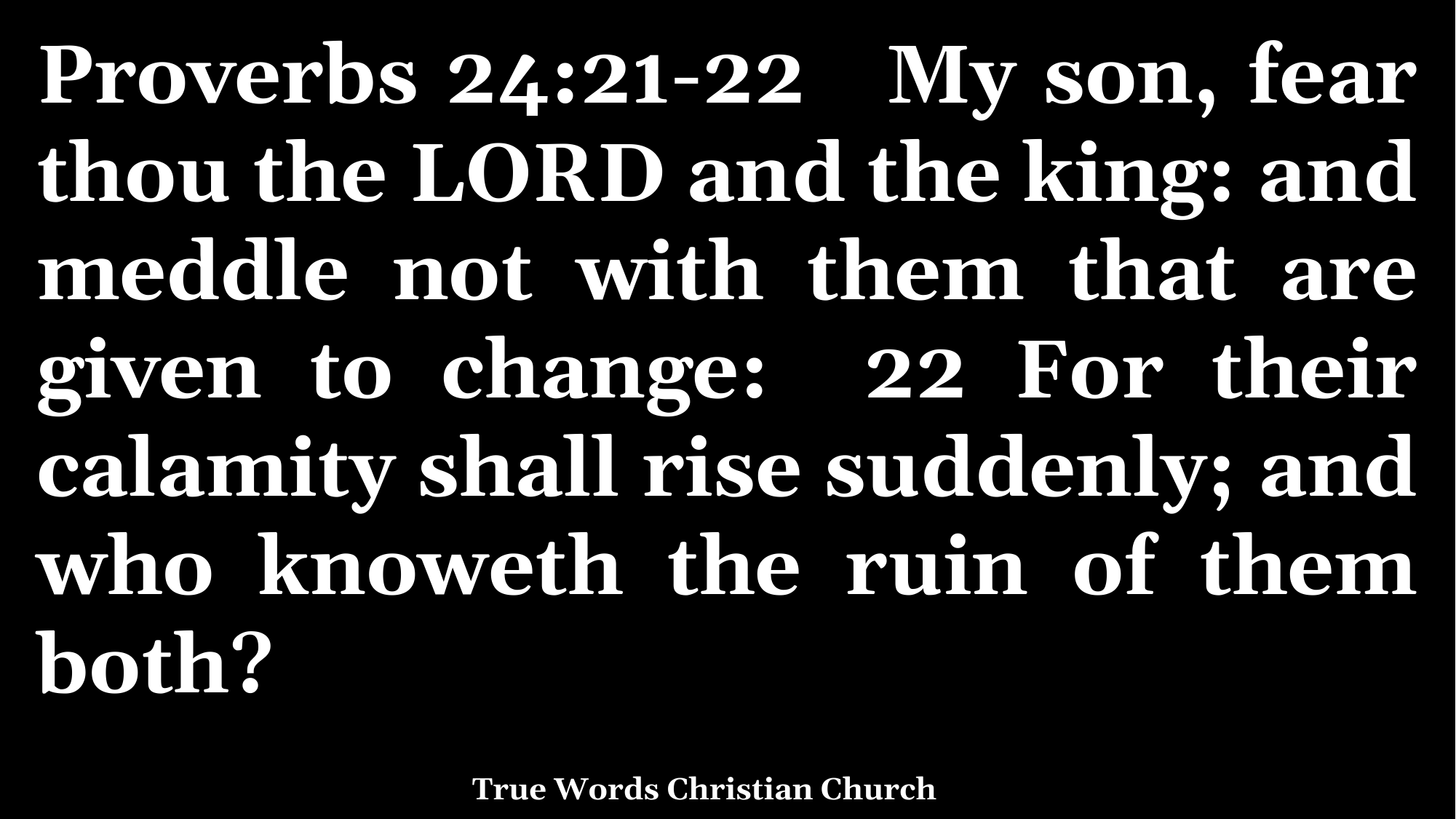

Proverbs 24:21-22   My son, fear thou the LORD and the king: and meddle not with them that are given to change:  22 For their calamity shall rise suddenly; and who knoweth the ruin of them both?
True Words Christian Church